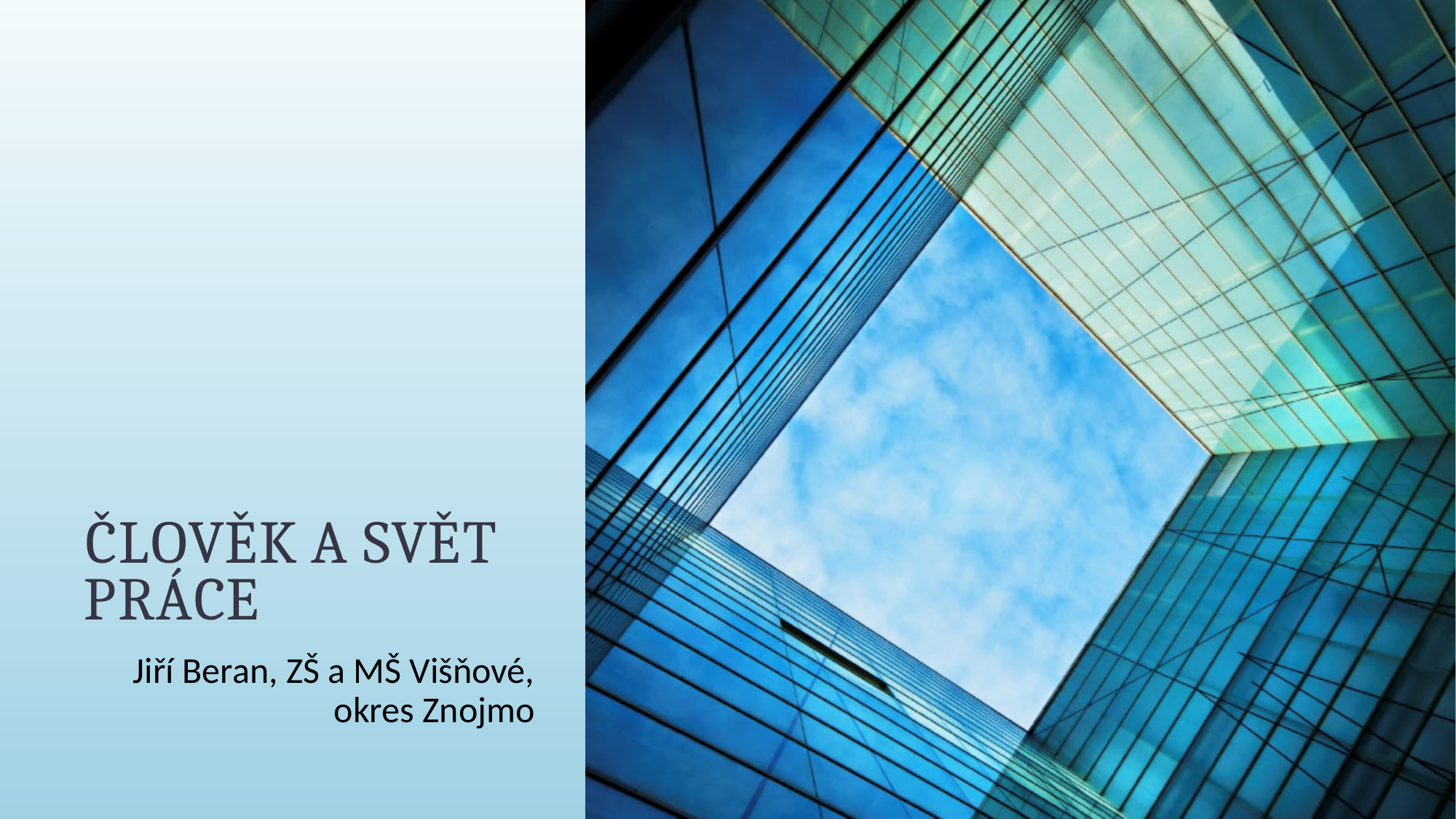

# ČLOVĚK A SVĚT PRÁCE
Jiří Beran, ZŠ a MŠ Višňové, okres Znojmo